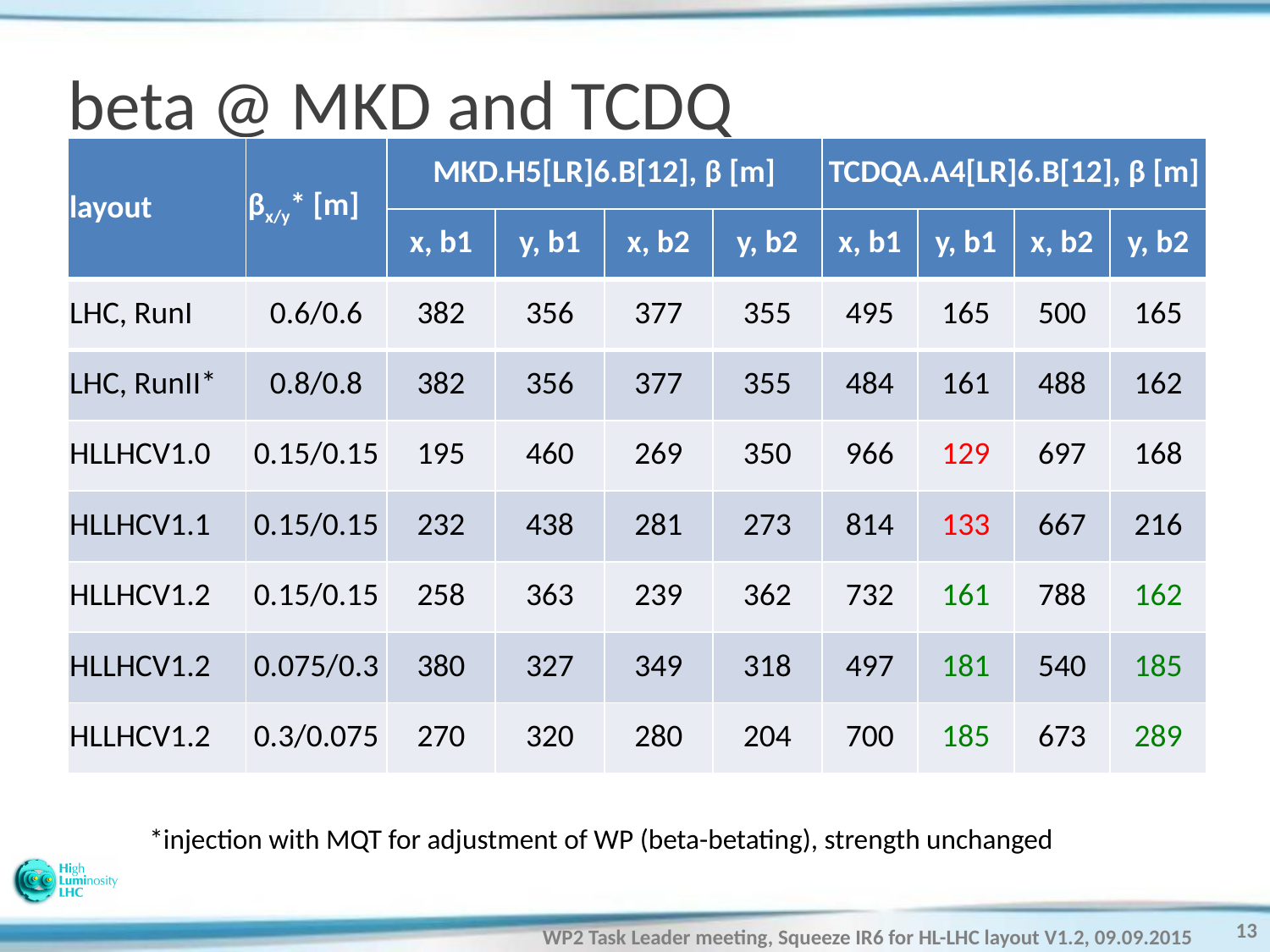

# beta @ MKD and TCDQ
| layout | βx/y\* [m] | MKD.H5[LR]6.B[12], β [m] |  |  |  | TCDQA.A4[LR]6.B[12], β [m] |  |  |  |
| --- | --- | --- | --- | --- | --- | --- | --- | --- | --- |
|  |  | x, b1 | y, b1 | x, b2 | y, b2 | x, b1 | y, b1 | x, b2 | y, b2 |
| LHC, RunI | 0.6/0.6 | 382 | 356 | 377 | 355 | 495 | 165 | 500 | 165 |
| LHC, RunII\* | 0.8/0.8 | 382 | 356 | 377 | 355 | 484 | 161 | 488 | 162 |
| HLLHCV1.0 | 0.15/0.15 | 195 | 460 | 269 | 350 | 966 | 129 | 697 | 168 |
| HLLHCV1.1 | 0.15/0.15 | 232 | 438 | 281 | 273 | 814 | 133 | 667 | 216 |
| HLLHCV1.2 | 0.15/0.15 | 258 | 363 | 239 | 362 | 732 | 161 | 788 | 162 |
| HLLHCV1.2 | 0.075/0.3 | 380 | 327 | 349 | 318 | 497 | 181 | 540 | 185 |
| HLLHCV1.2 | 0.3/0.075 | 270 | 320 | 280 | 204 | 700 | 185 | 673 | 289 |
*injection with MQT for adjustment of WP (beta-betating), strength unchanged
13